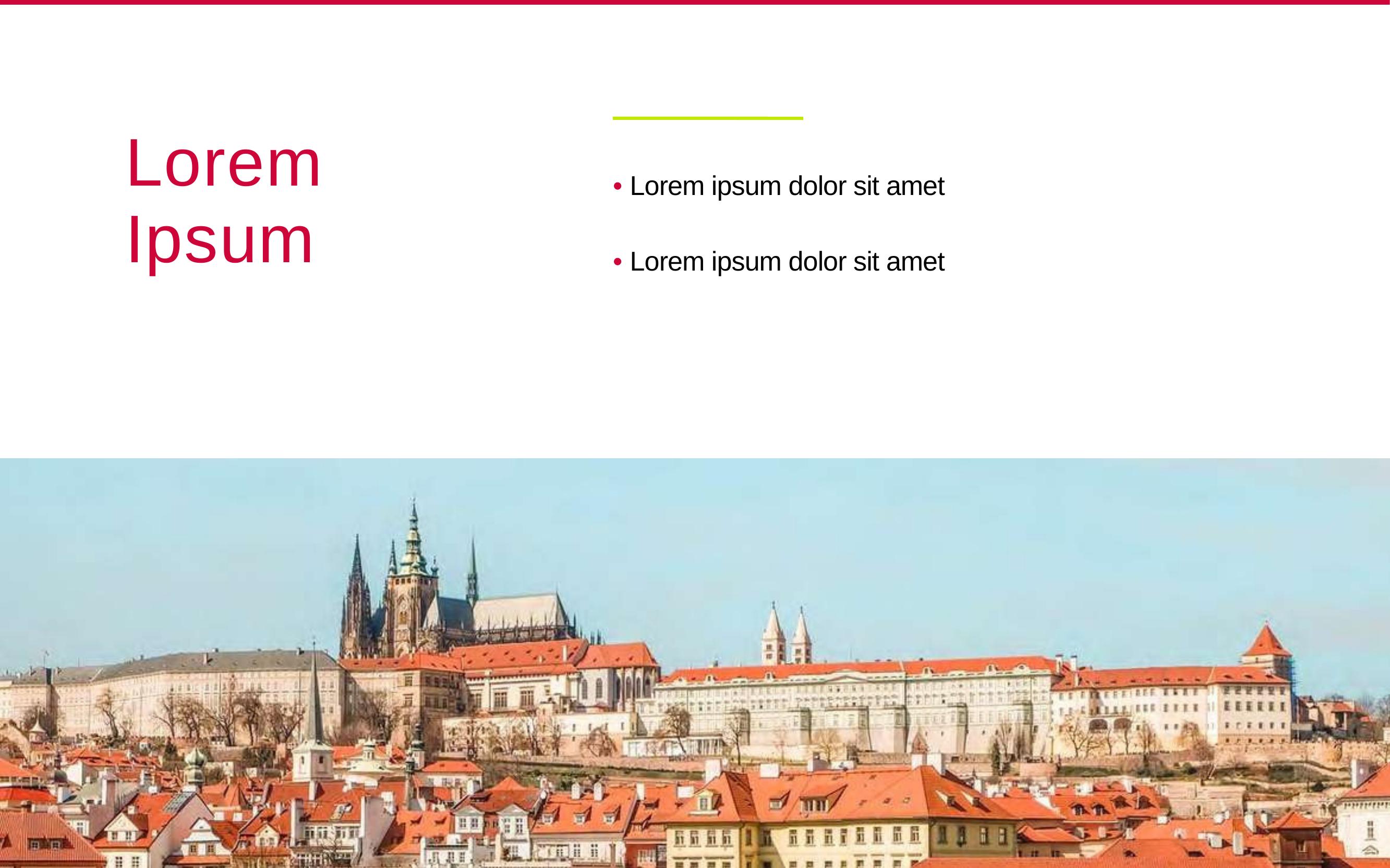

Lorem Ipsum
• Lorem ipsum dolor sit amet

• Lorem ipsum dolor sit amet